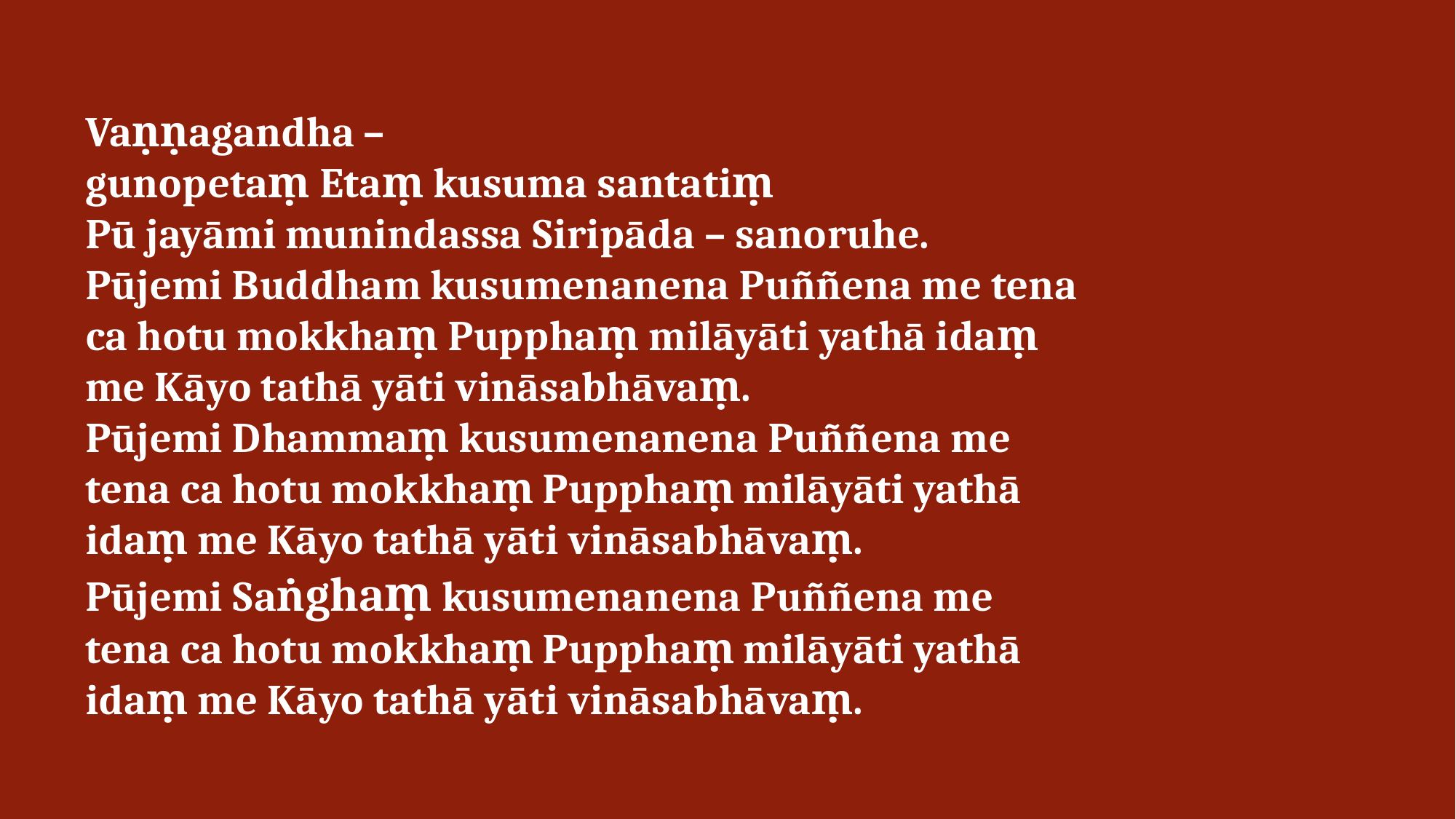

Vaṇṇagandha –
gunopetaṃ Etaṃ kusuma santatiṃ
Pū jayāmi munindassa Siripāda – sanoruhe.
Pūjemi Buddham kusumenanena Puññena me tena ca hotu mokkhaṃ Pupphaṃ milāyāti yathā idaṃ me Kāyo tathā yāti vināsabhāvaṃ.
Pūjemi Dhammaṃ kusumenanena Puññena me tena ca hotu mokkhaṃ Pupphaṃ milāyāti yathā idaṃ me Kāyo tathā yāti vināsabhāvaṃ.
Pūjemi Saṅghaṃ kusumenanena Puññena me tena ca hotu mokkhaṃ Pupphaṃ milāyāti yathā idaṃ me Kāyo tathā yāti vināsabhāvaṃ.